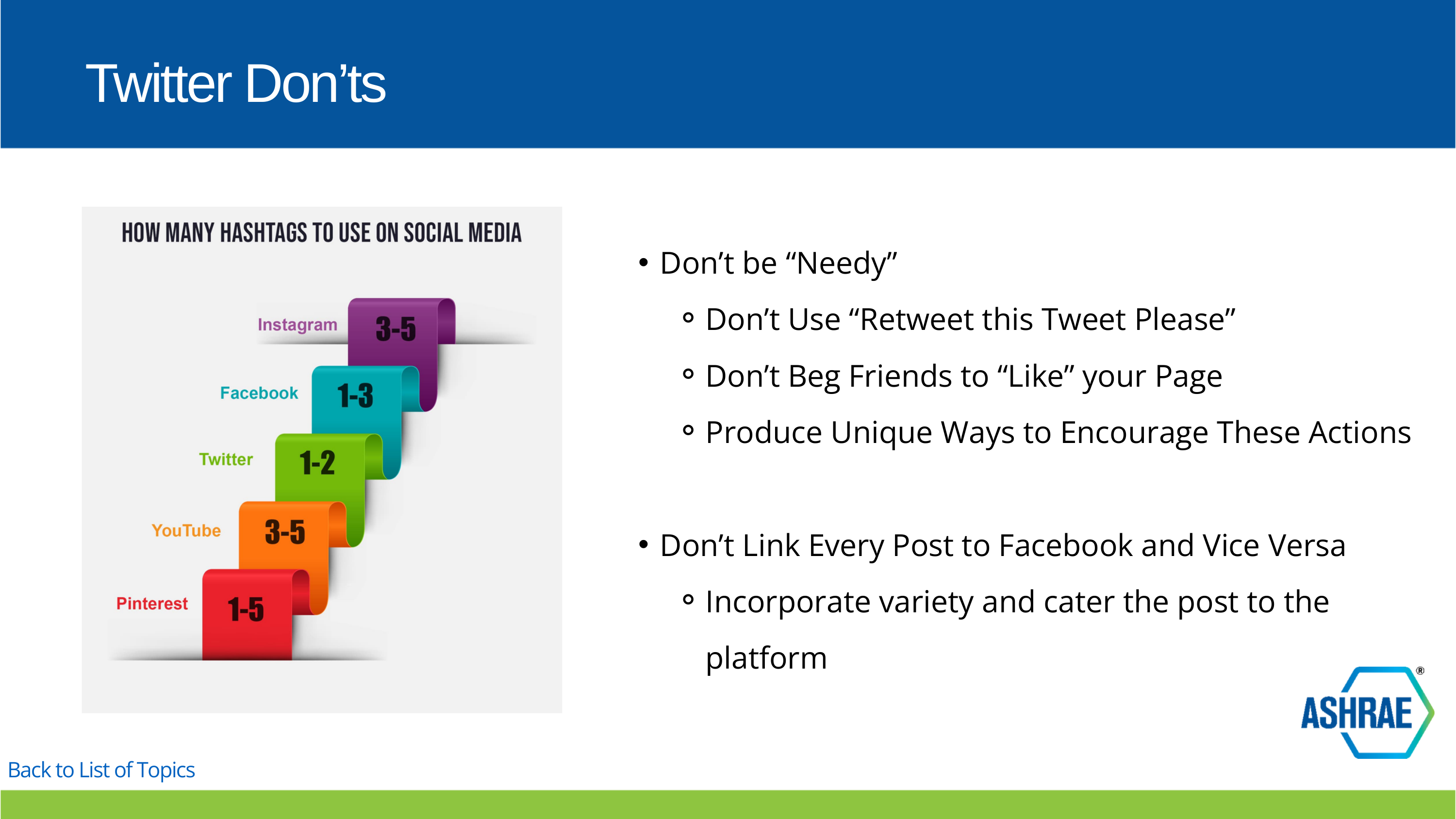

Twitter Don’ts

Don’t be “Needy”
Don’t Use “Retweet this Tweet Please”
Don’t Beg Friends to “Like” your Page
Produce Unique Ways to Encourage These Actions

Don’t Link Every Post to Facebook and Vice Versa
Incorporate variety and cater the post to the platform

Back to List of Topics